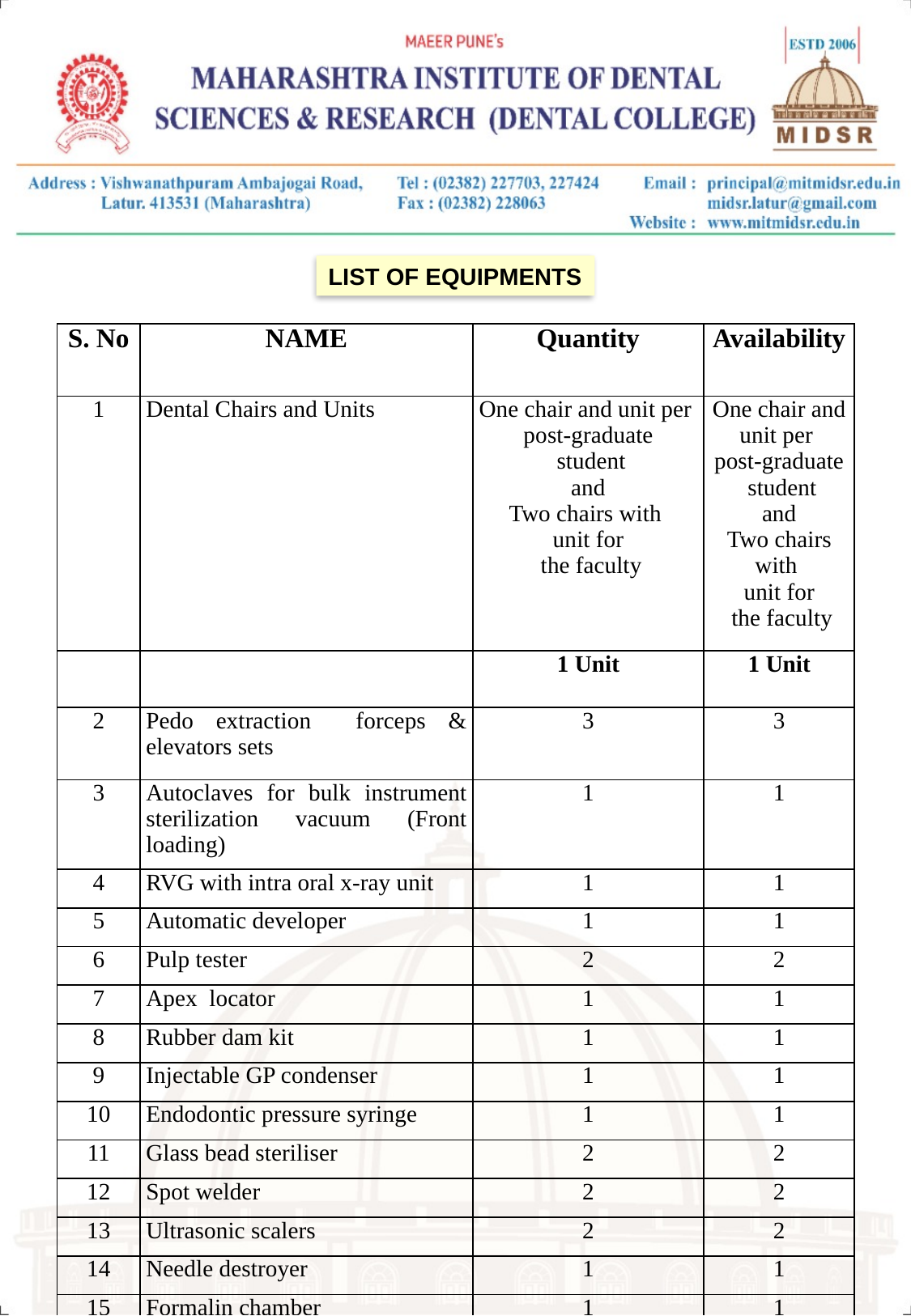

LIST OF EQUIPMENTS
| S. No | NAME | Quantity | Availability |
| --- | --- | --- | --- |
| 1 | Dental Chairs and Units | One chair and unit per post-graduate student and Two chairs with unit for the faculty | One chair and unit per post-graduate student and Two chairs with unit for the faculty |
|  |  | 1 Unit | 1 Unit |
| 2 | Pedo extraction forceps & elevators sets | 3 | 3 |
| 3 | Autoclaves for bulk instrument sterilization vacuum (Front loading) | 1 | 1 |
| 4 | RVG with intra oral x-ray unit | 1 | 1 |
| 5 | Automatic developer | 1 | 1 |
| 6 | Pulp tester | 2 | 2 |
| 7 | Apex locator | 1 | 1 |
| 8 | Rubber dam kit | 1 | 1 |
| 9 | Injectable GP condenser | 1 | 1 |
| 10 | Endodontic pressure syringe | 1 | 1 |
| 11 | Glass bead steriliser | 2 | 2 |
| 12 | Spot welder | 2 | 2 |
| 13 | Ultrasonic scalers | 2 | 2 |
| 14 | Needle destroyer | 1 | 1 |
| 15 | Formalin chamber | 1 | 1 |